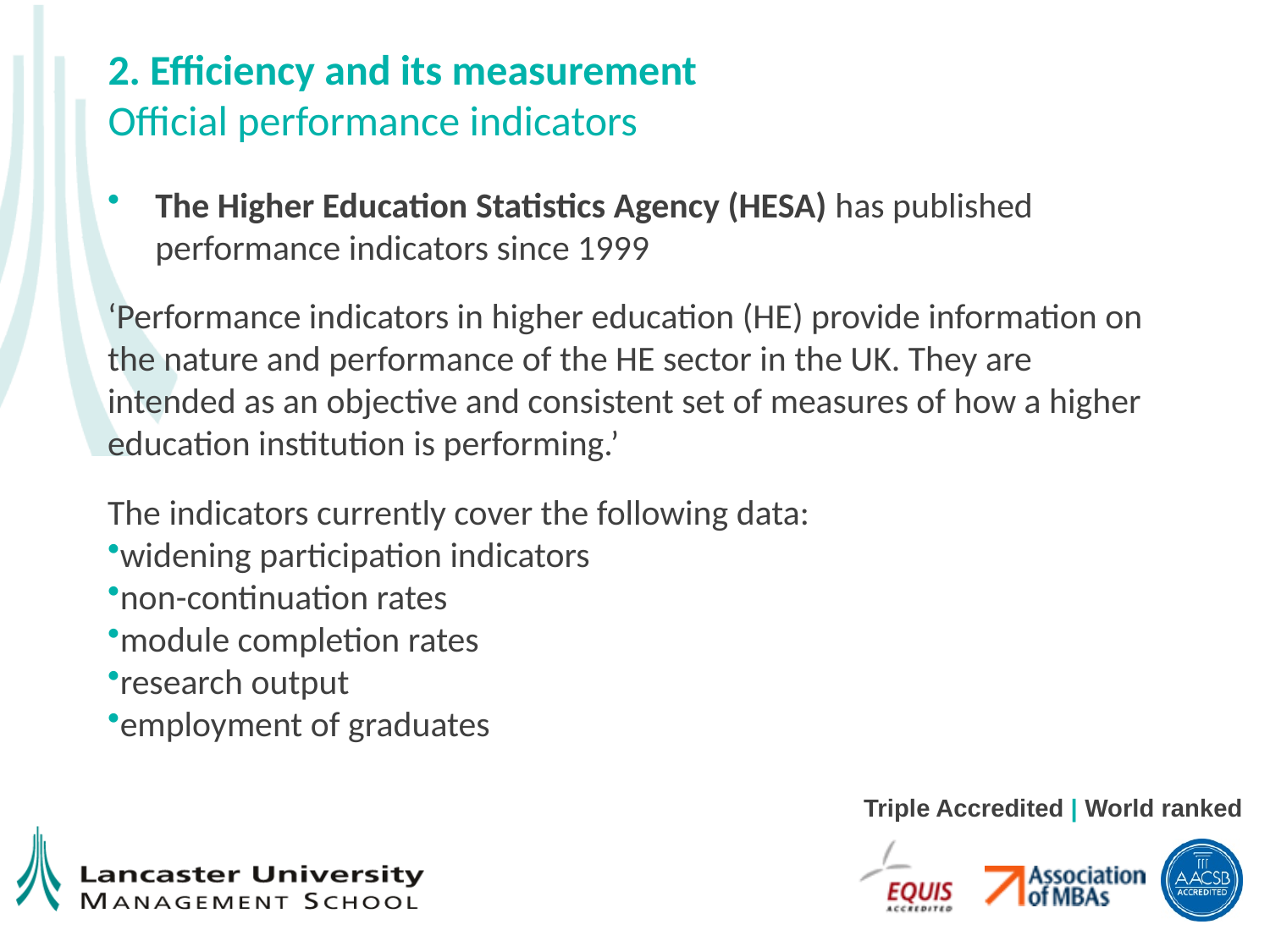

# 2. Efficiency and its measurement Official performance indicators
The Higher Education Statistics Agency (HESA) has published performance indicators since 1999

‘Performance indicators in higher education (HE) provide information on the nature and performance of the HE sector in the UK. They are intended as an objective and consistent set of measures of how a higher education institution is performing.’

The indicators currently cover the following data:
widening participation indicators
non-continuation rates
module completion rates
research output
employment of graduates